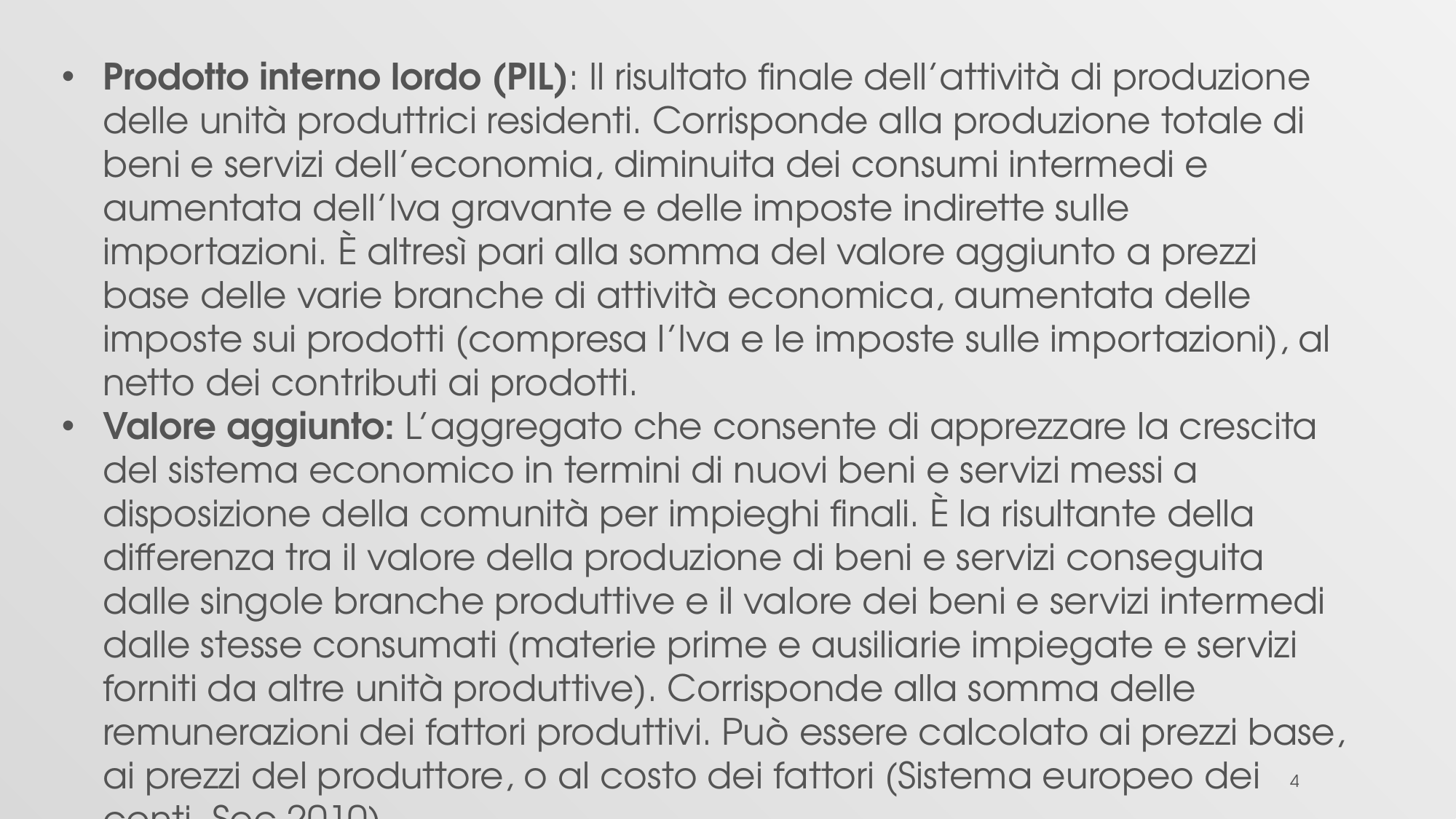

Prodotto interno lordo (PIL): Il risultato finale dell’attività di produzione delle unità produttrici residenti. Corrisponde alla produzione totale di beni e servizi dell’economia, diminuita dei consumi intermedi e aumentata dell’Iva gravante e delle imposte indirette sulle importazioni. È altresì pari alla somma del valore aggiunto a prezzi base delle varie branche di attività economica, aumentata delle imposte sui prodotti (compresa l’Iva e le imposte sulle importazioni), al netto dei contributi ai prodotti.
Valore aggiunto: L’aggregato che consente di apprezzare la crescita del sistema economico in termini di nuovi beni e servizi messi a disposizione della comunità per impieghi finali. È la risultante della differenza tra il valore della produzione di beni e servizi conseguita dalle singole branche produttive e il valore dei beni e servizi intermedi dalle stesse consumati (materie prime e ausiliarie impiegate e servizi forniti da altre unità produttive). Corrisponde alla somma delle remunerazioni dei fattori produttivi. Può essere calcolato ai prezzi base, ai prezzi del produttore, o al costo dei fattori (Sistema europeo dei conti, Sec 2010).

4